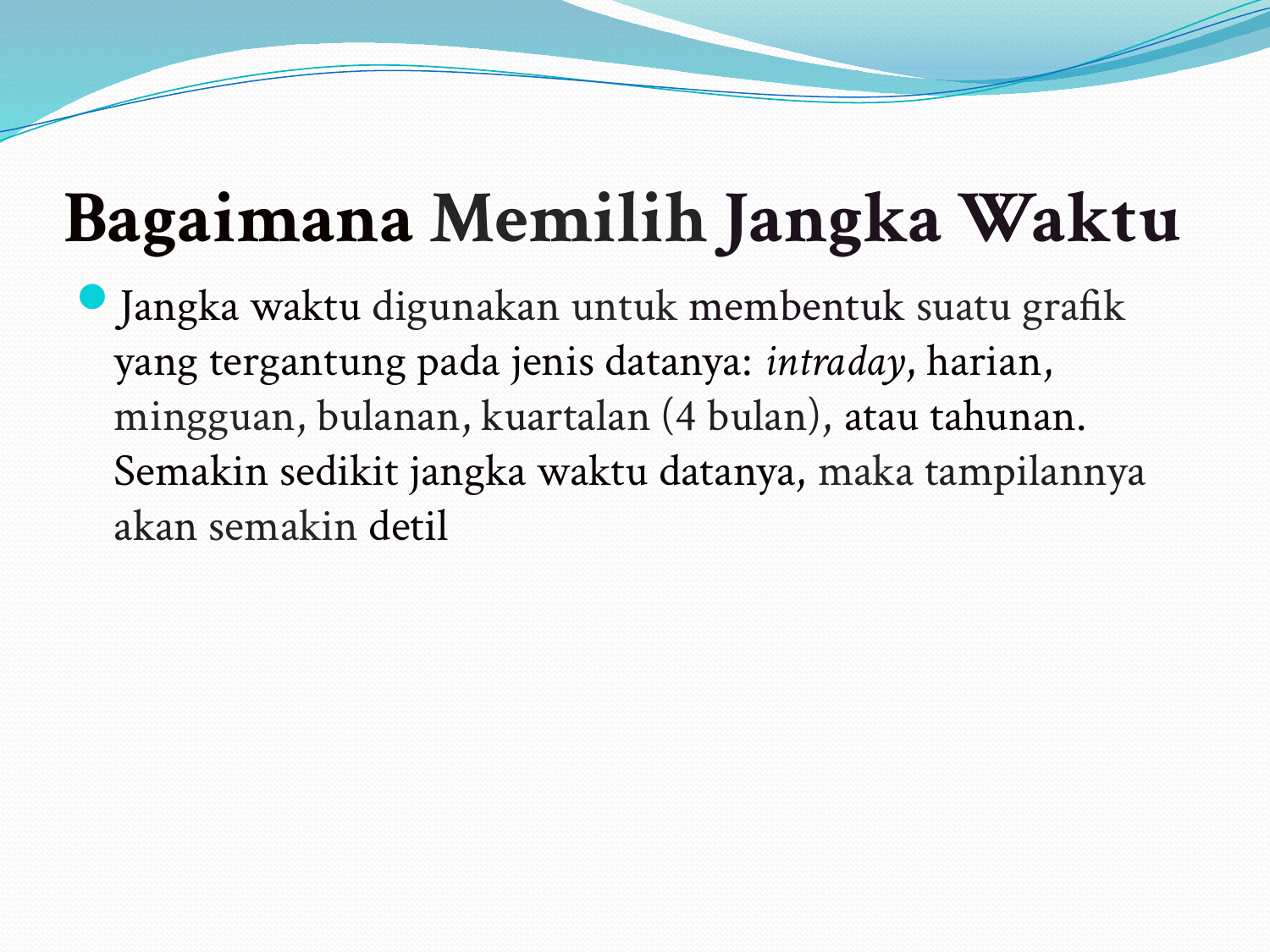

# Bagaimana Memilih Jangka Waktu
Jangka waktu digunakan untuk membentuk suatu grafik yang tergantung pada jenis datanya: intraday, harian, mingguan, bulanan, kuartalan (4 bulan), atau tahunan. Semakin sedikit jangka waktu datanya, maka tampilannya akan semakin detil